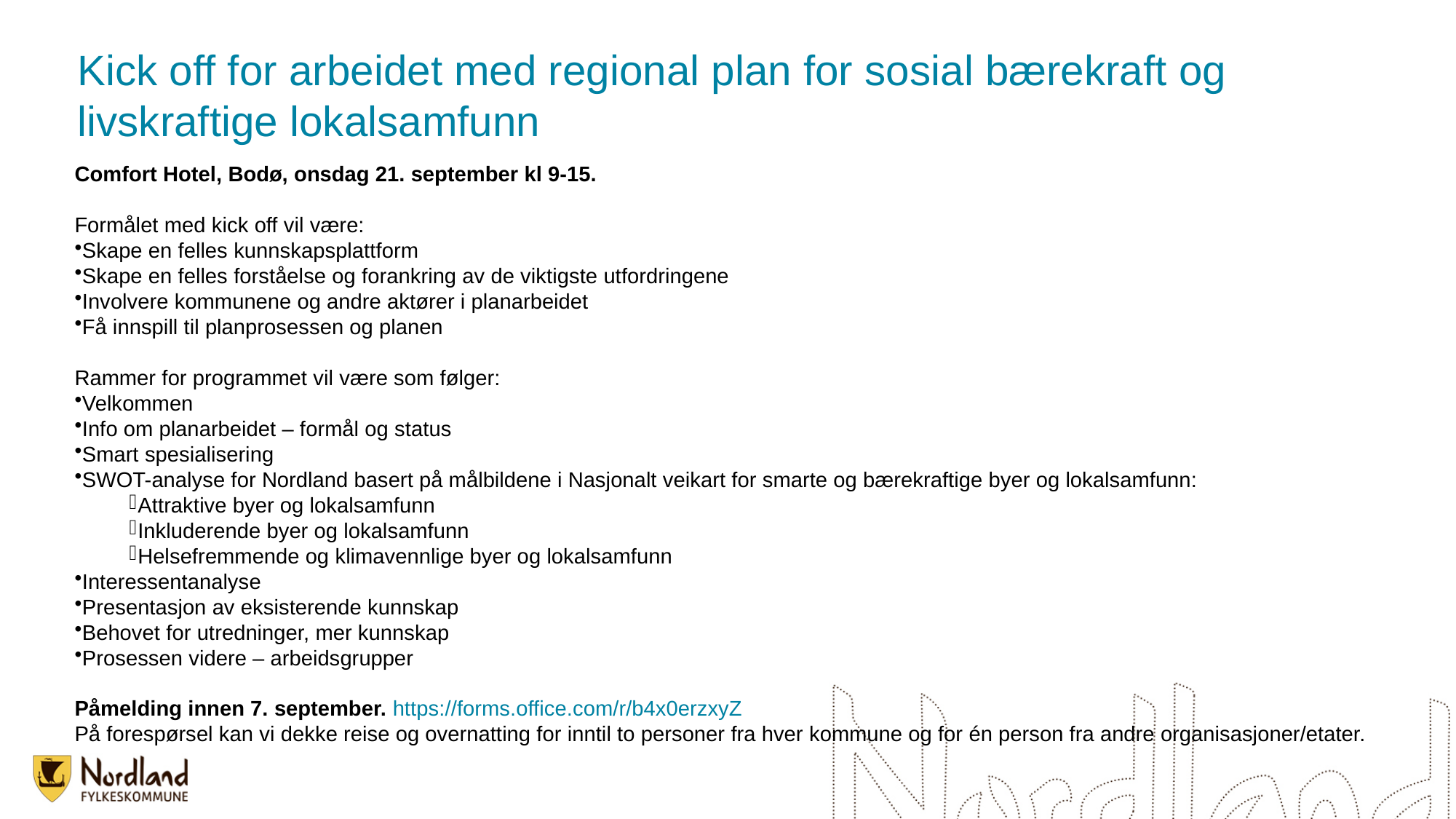

# Kick off for arbeidet med regional plan for sosial bærekraft og livskraftige lokalsamfunn

Comfort Hotel, Bodø, onsdag 21. september kl 9-15.

Formålet med kick off vil være:
Skape en felles kunnskapsplattform
Skape en felles forståelse og forankring av de viktigste utfordringene
Involvere kommunene og andre aktører i planarbeidet
Få innspill til planprosessen og planen

Rammer for programmet vil være som følger:
Velkommen
Info om planarbeidet – formål og status
Smart spesialisering
SWOT-analyse for Nordland basert på målbildene i Nasjonalt veikart for smarte og bærekraftige byer og lokalsamfunn:
Attraktive byer og lokalsamfunn
Inkluderende byer og lokalsamfunn
Helsefremmende og klimavennlige byer og lokalsamfunn
Interessentanalyse
Presentasjon av eksisterende kunnskap
Behovet for utredninger, mer kunnskap
Prosessen videre – arbeidsgrupper

Påmelding innen 7. september. https://forms.office.com/r/b4x0erzxyZ
På forespørsel kan vi dekke reise og overnatting for inntil to personer fra hver kommune og for én person fra andre organisasjoner/etater.